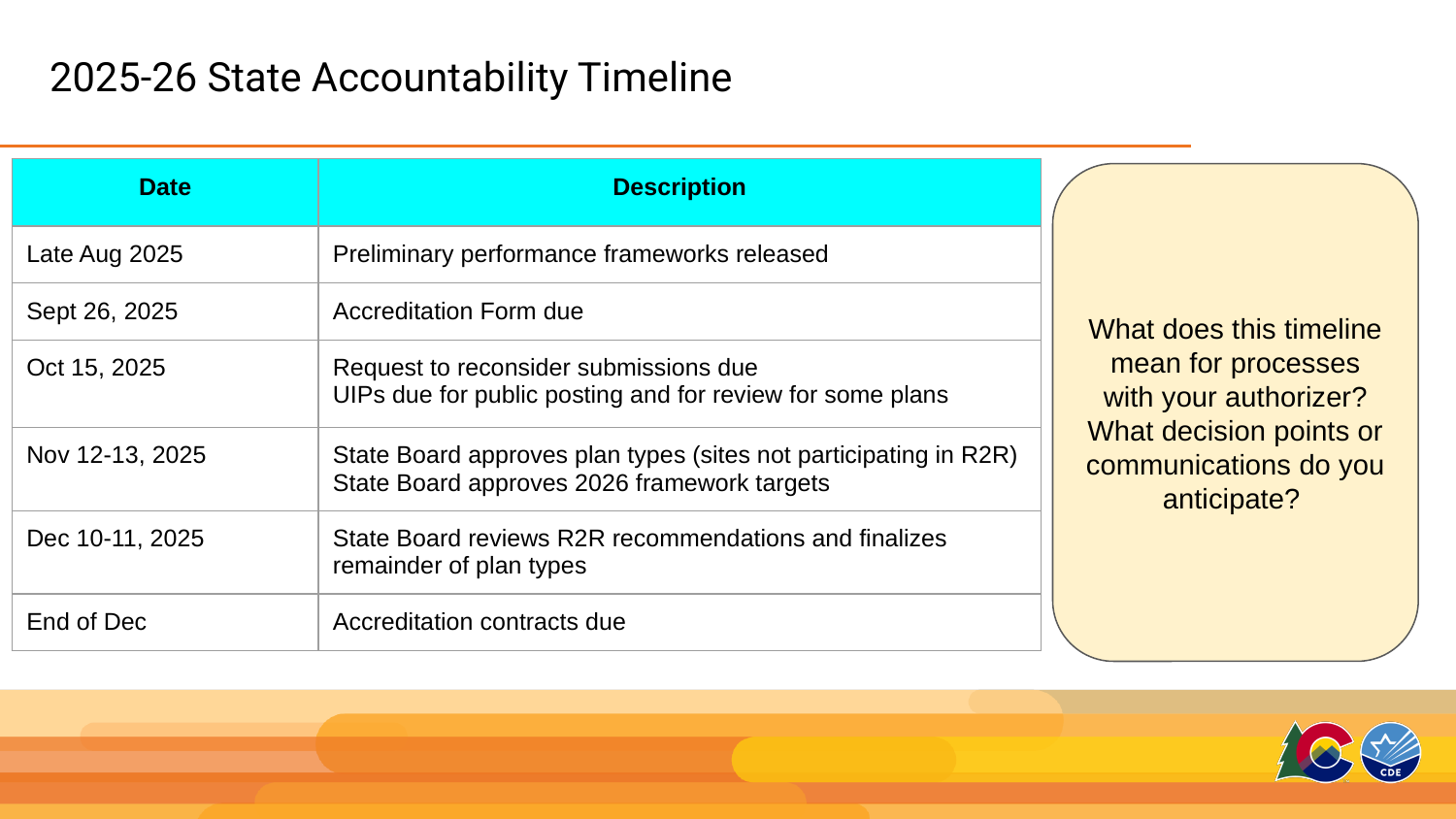

# 2025-26 State Accountability Timeline
| Date | Description |
| --- | --- |
| Late Aug 2025 | Preliminary performance frameworks released |
| Sept 26, 2025 | Accreditation Form due |
| Oct 15, 2025 | Request to reconsider submissions due UIPs due for public posting and for review for some plans |
| Nov 12-13, 2025 | State Board approves plan types (sites not participating in R2R) State Board approves 2026 framework targets |
| Dec 10-11, 2025 | State Board reviews R2R recommendations and finalizes remainder of plan types |
| End of Dec | Accreditation contracts due |
What does this timeline mean for processes with your authorizer? What decision points or communications do you anticipate?